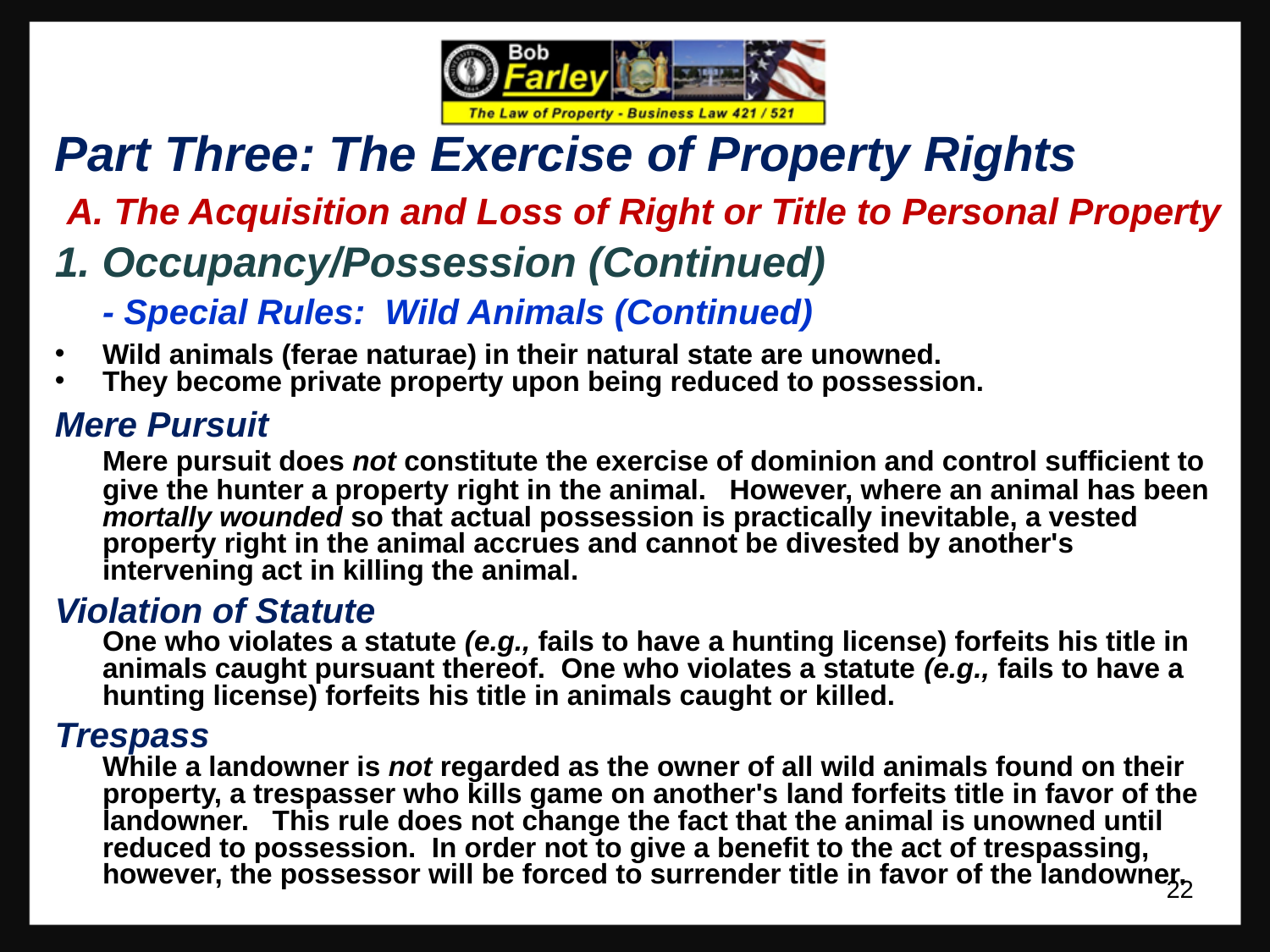

Part Three: The Exercise of Property Rights

 A. The Acquisition and Loss of Right or Title to Personal Property

1. Occupancy/Possession (Continued)

	- Special Rules:  Wild Animals (Continued)

Wild animals (ferae naturae) in their natural state are unowned.
They become private property upon being reduced to possession.

Mere Pursuit
	Mere pursuit does not constitute the exercise of dominion and control sufficient to give the hunter a property right in the animal.   However, where an animal has been mortally wounded so that actual possession is practically inevitable, a vested property right in the animal accrues and cannot be divested by another's intervening act in killing the animal.

Violation of Statute
	One who violates a statute (e.g., fails to have a hunting license) forfeits his title in animals caught pursuant thereof.  One who violates a statute (e.g., fails to have a hunting license) forfeits his title in animals caught or killed.

Trespass
	While a landowner is not regarded as the owner of all wild animals found on their property, a trespasser who kills game on another's land forfeits title in favor of the landowner.   This rule does not change the fact that the animal is unowned until reduced to possession.  In order not to give a benefit to the act of trespassing, however, the possessor will be forced to surrender title in favor of the landowner.

22